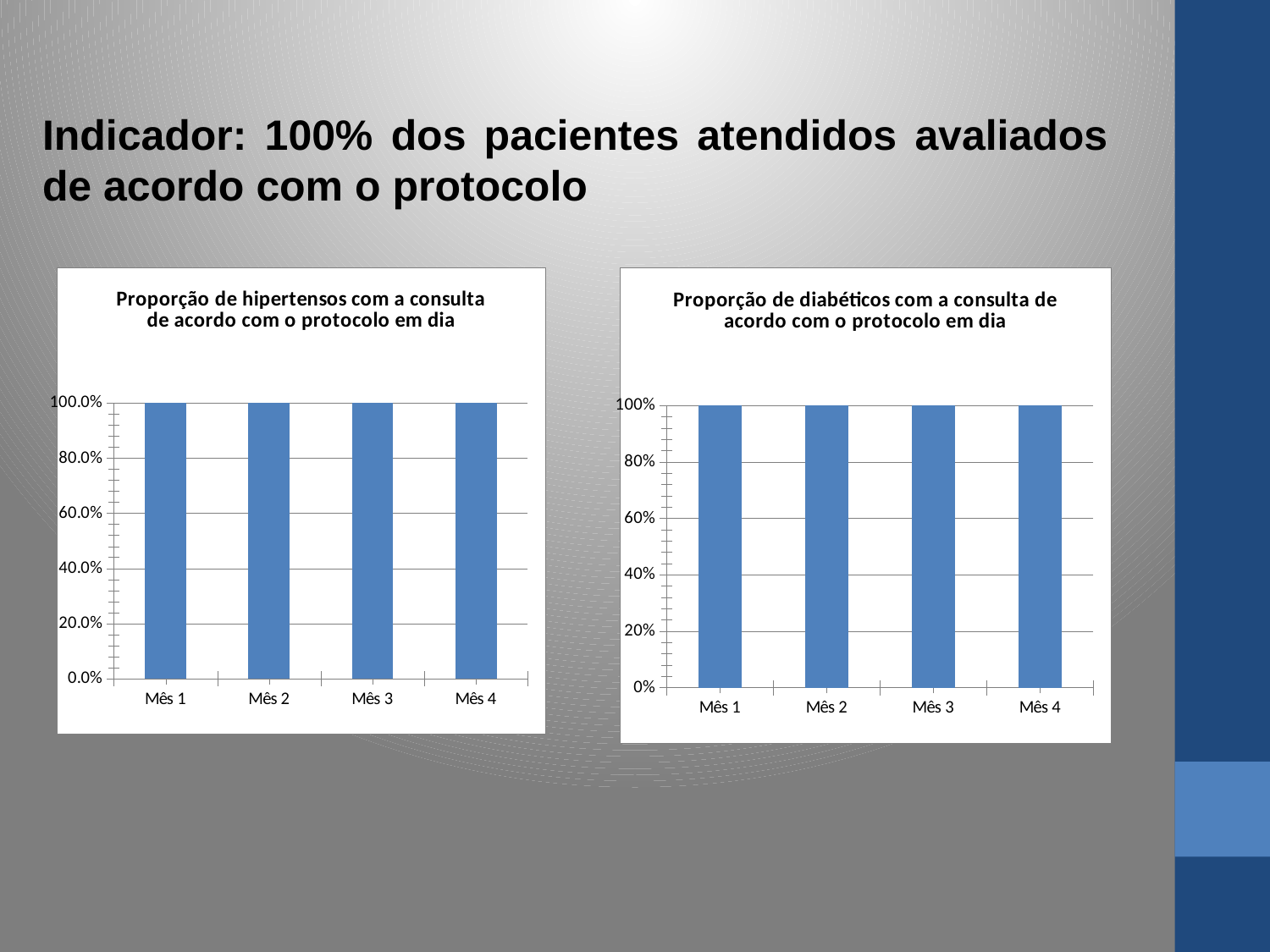

Indicador: 100% dos pacientes atendidos avaliados de acordo com o protocolo

### Chart:

| Category | Proporção de hipertensos com a consulta de acordo com o protocolo em dia |
|---|---|
| Mês 1 | 1.0 |
| Mês 2 | 1.0 |
| Mês 3 | 1.0 |
| Mês 4 | 1.0 |

### Chart: Proporção de diabéticos com a consulta de acordo com o protocolo em dia

| Category | Proporção de diabéticos com a consulta de acordo com o protocolo em dia |
|---|---|
| Mês 1 | 1.0 |
| Mês 2 | 1.0 |
| Mês 3 | 1.0 |
| Mês 4 | 1.0 |